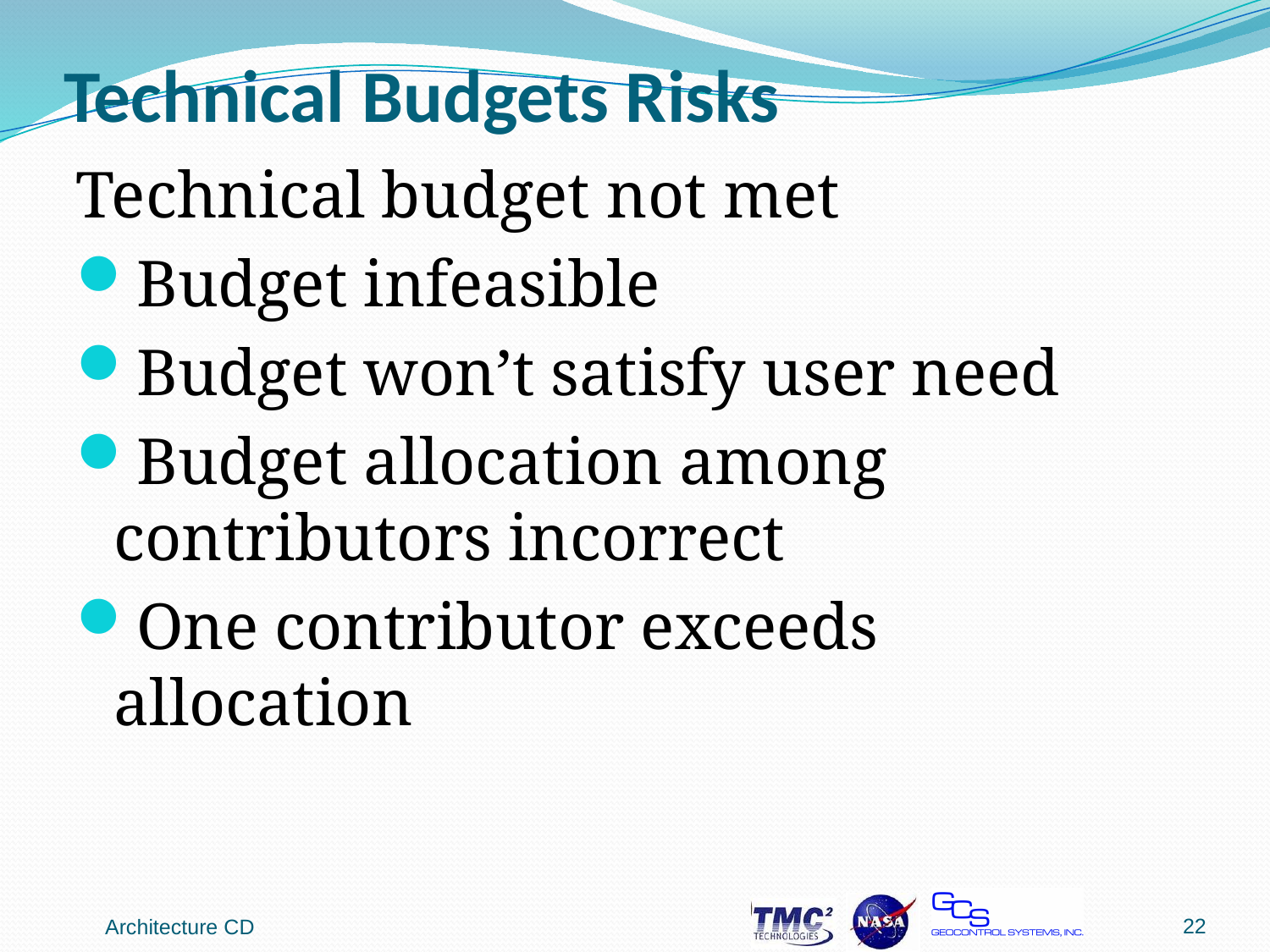

# Technical Budgets Risks
Technical budget not met
Budget infeasible
Budget won’t satisfy user need
Budget allocation among contributors incorrect
One contributor exceeds allocation
22
Architecture CD